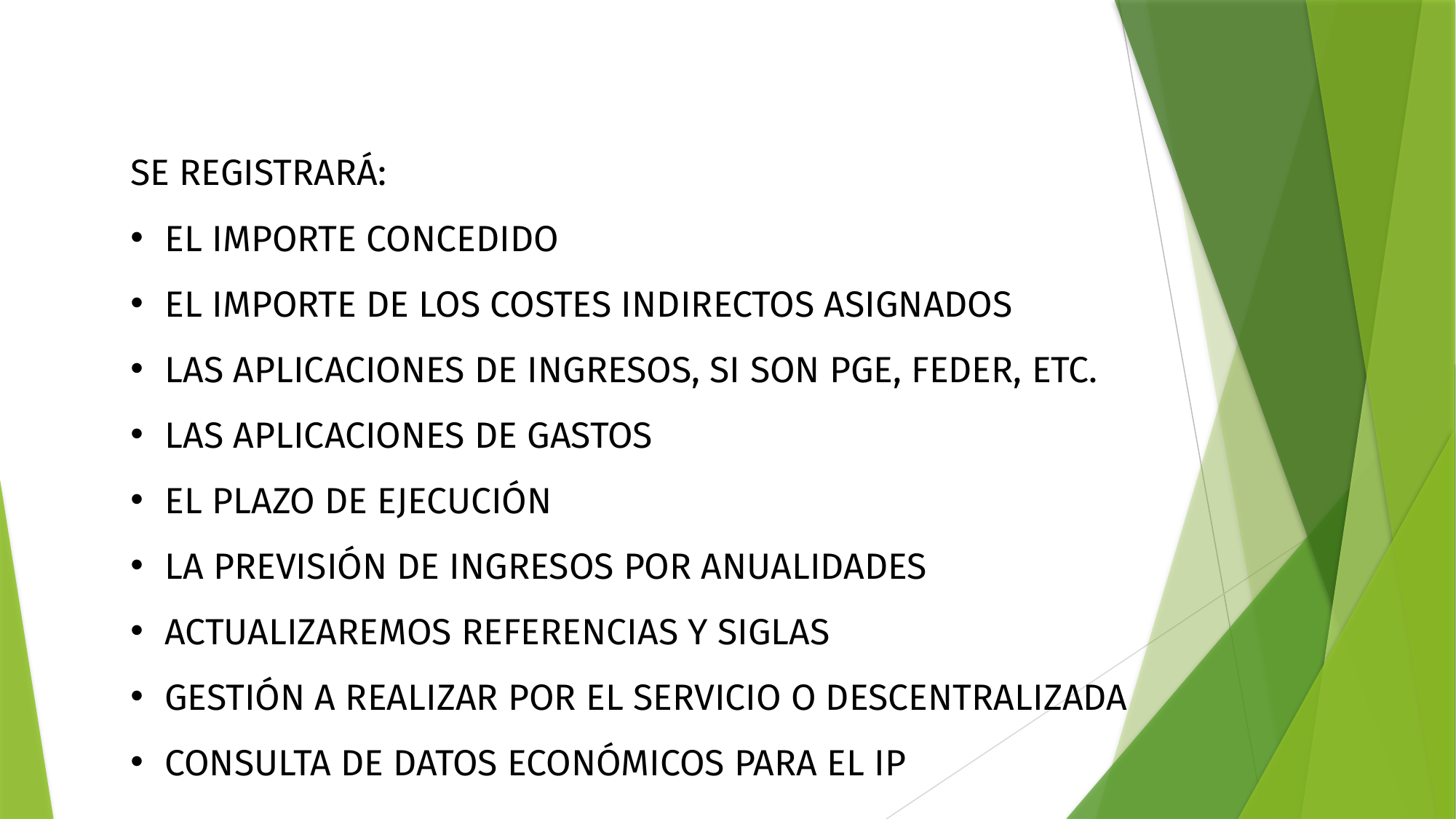

SE REGISTRARÁ:
EL IMPORTE CONCEDIDO
EL IMPORTE DE LOS COSTES INDIRECTOS ASIGNADOS
LAS APLICACIONES DE INGRESOS, SI SON PGE, FEDER, ETC.
LAS APLICACIONES DE GASTOS
EL PLAZO DE EJECUCIÓN
LA PREVISIÓN DE INGRESOS POR ANUALIDADES
ACTUALIZAREMOS REFERENCIAS Y SIGLAS
GESTIÓN A REALIZAR POR EL SERVICIO O DESCENTRALIZADA
CONSULTA DE DATOS ECONÓMICOS PARA EL IP